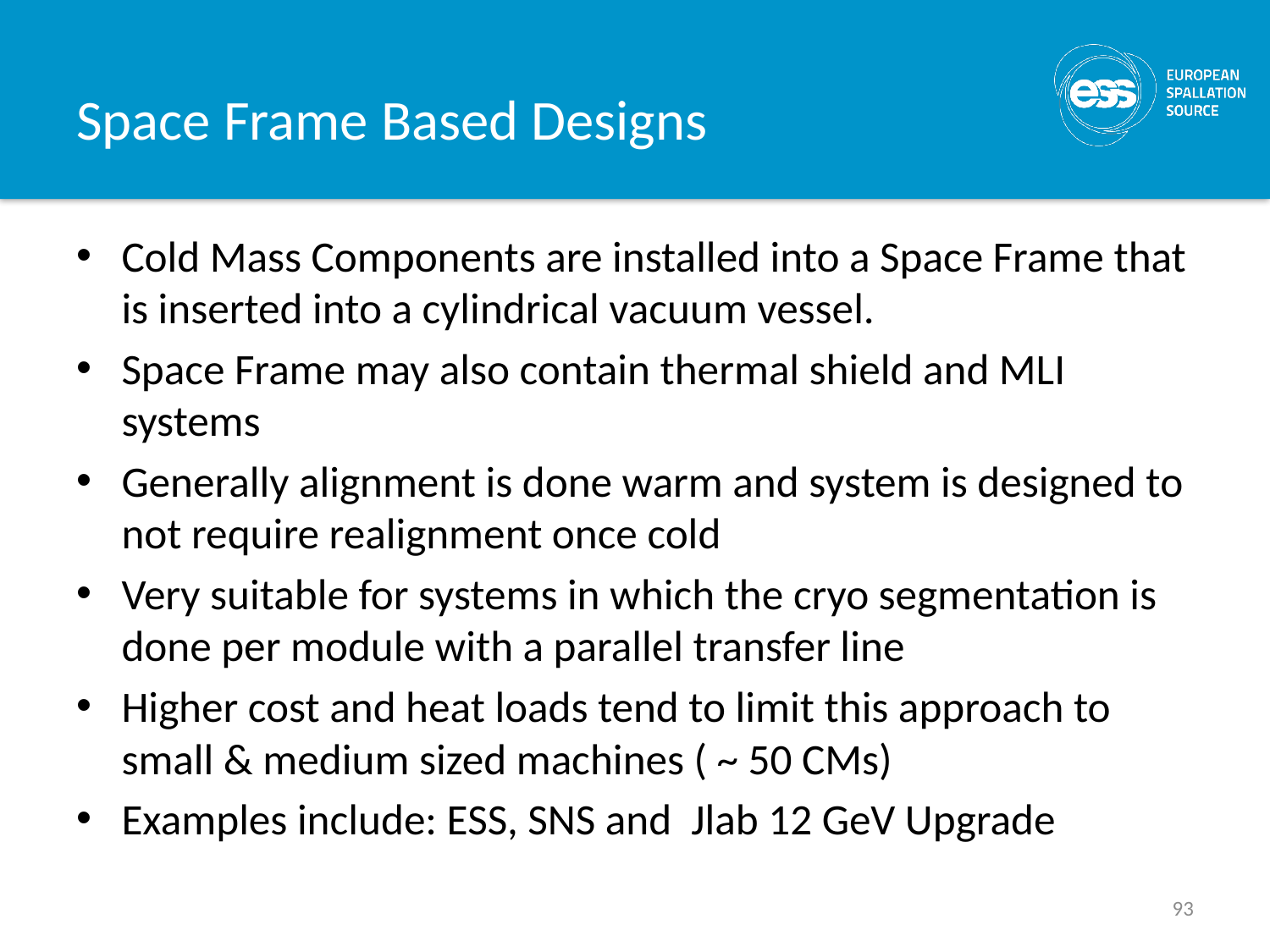

# Space Frame Based Designs
Cold Mass Components are installed into a Space Frame that is inserted into a cylindrical vacuum vessel.
Space Frame may also contain thermal shield and MLI systems
Generally alignment is done warm and system is designed to not require realignment once cold
Very suitable for systems in which the cryo segmentation is done per module with a parallel transfer line
Higher cost and heat loads tend to limit this approach to small & medium sized machines ( ~ 50 CMs)
Examples include: ESS, SNS and  Jlab 12 GeV Upgrade

93